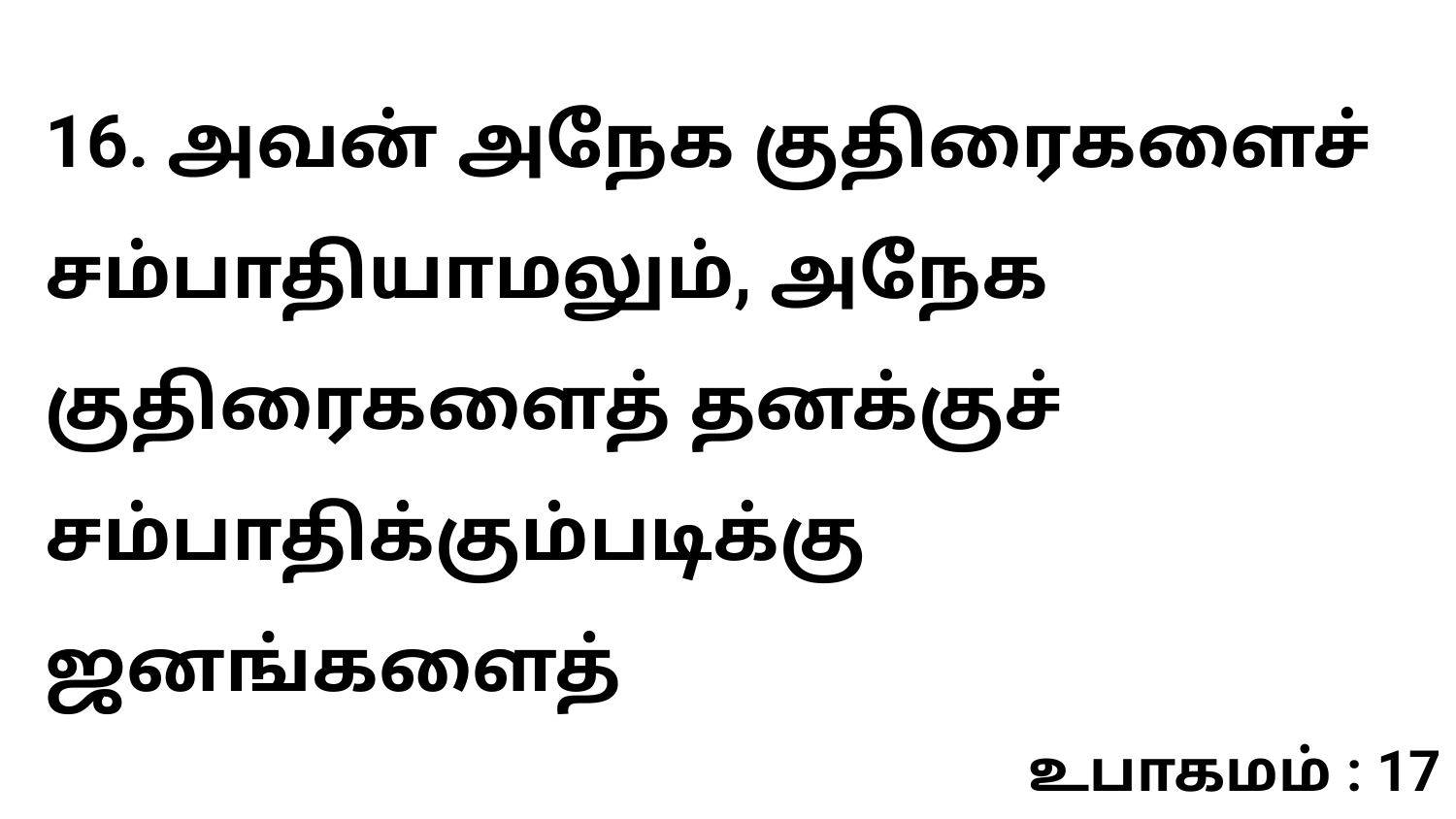

16. அவன் அநேக குதிரைகளைச் சம்பாதியாமலும், அநேக குதிரைகளைத் தனக்குச் சம்பாதிக்கும்படிக்கு ஜனங்களைத்
உபாகமம் : 17